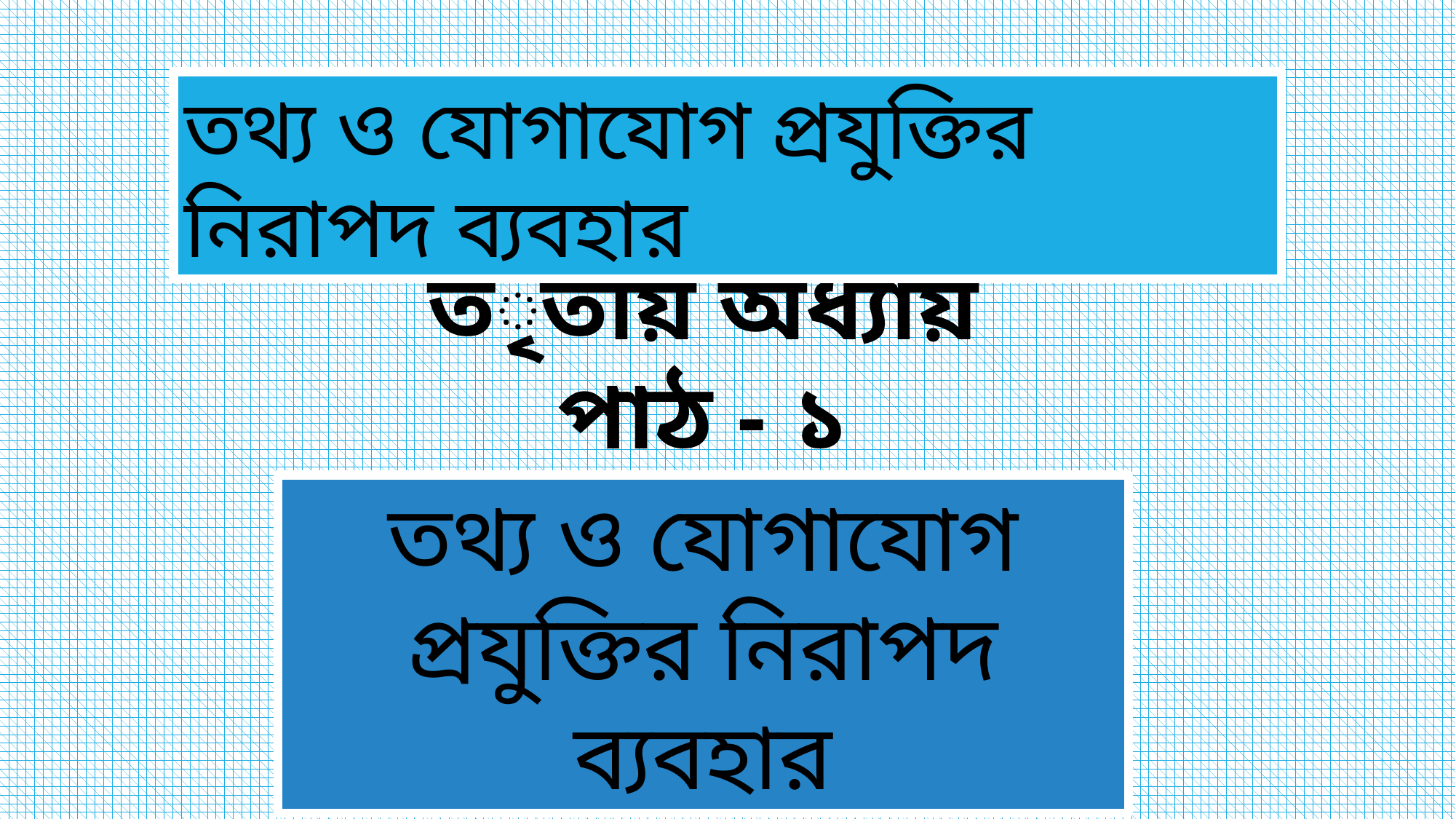

তথ্য ও যোগাযোগ প্রযুক্তির নিরাপদ ব্যবহার
তৃতীয় অধ্যায়
পাঠ - ১
তথ্য ও যোগাযোগ প্রযুক্তির নিরাপদ ব্যবহার